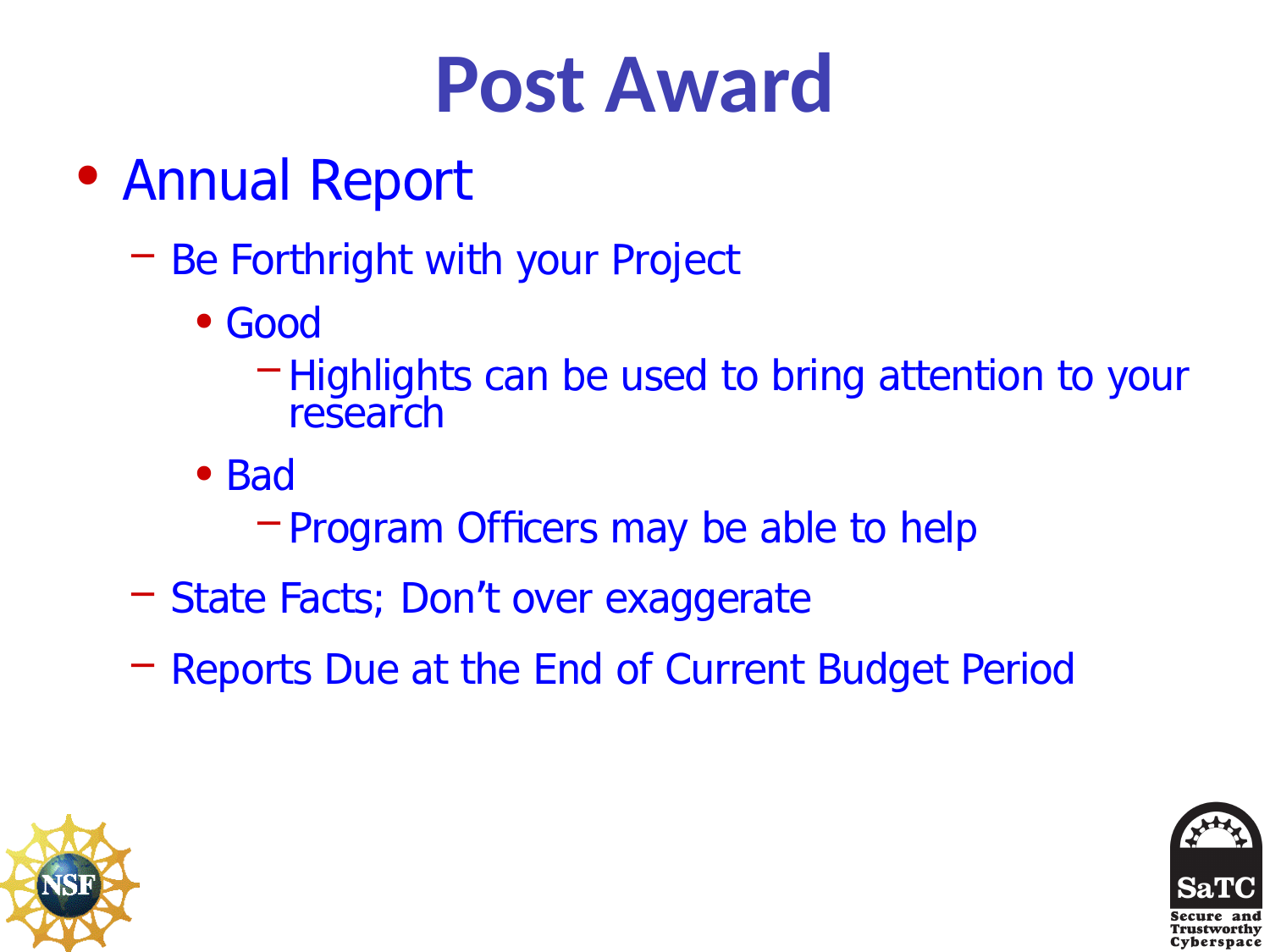

Post Award
Annual Report
Be Forthright with your Project
Good
Highlights can be used to bring attention to your research
Bad
Program Officers may be able to help
State Facts; Don’t over exaggerate
Reports Due at the End of Current Budget Period

4